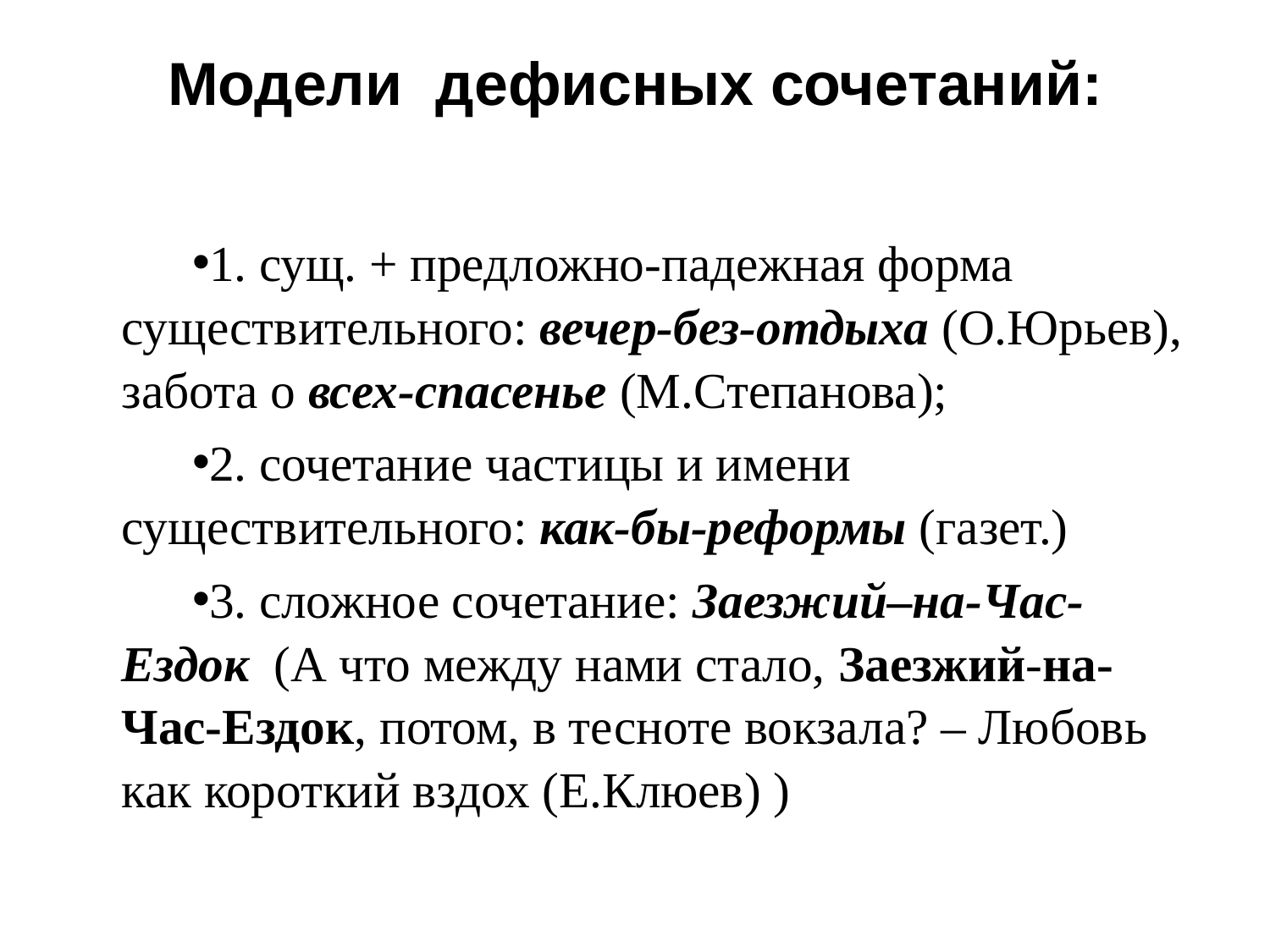

# Модели  дефисных сочетаний:
1. сущ. + предложно-падежная форма существительного: вечер-без-отдыха (О.Юрьев), забота о всех-спасенье (М.Степанова);
2. сочетание частицы и имени существительного: как-бы-реформы (газет.)
3. сложное сочетание: Заезжий–на-Час-Ездок  (А что между нами стало, Заезжий-на-Час-Ездок, потом, в тесноте вокзала? – Любовь как короткий вздох (Е.Клюев) )